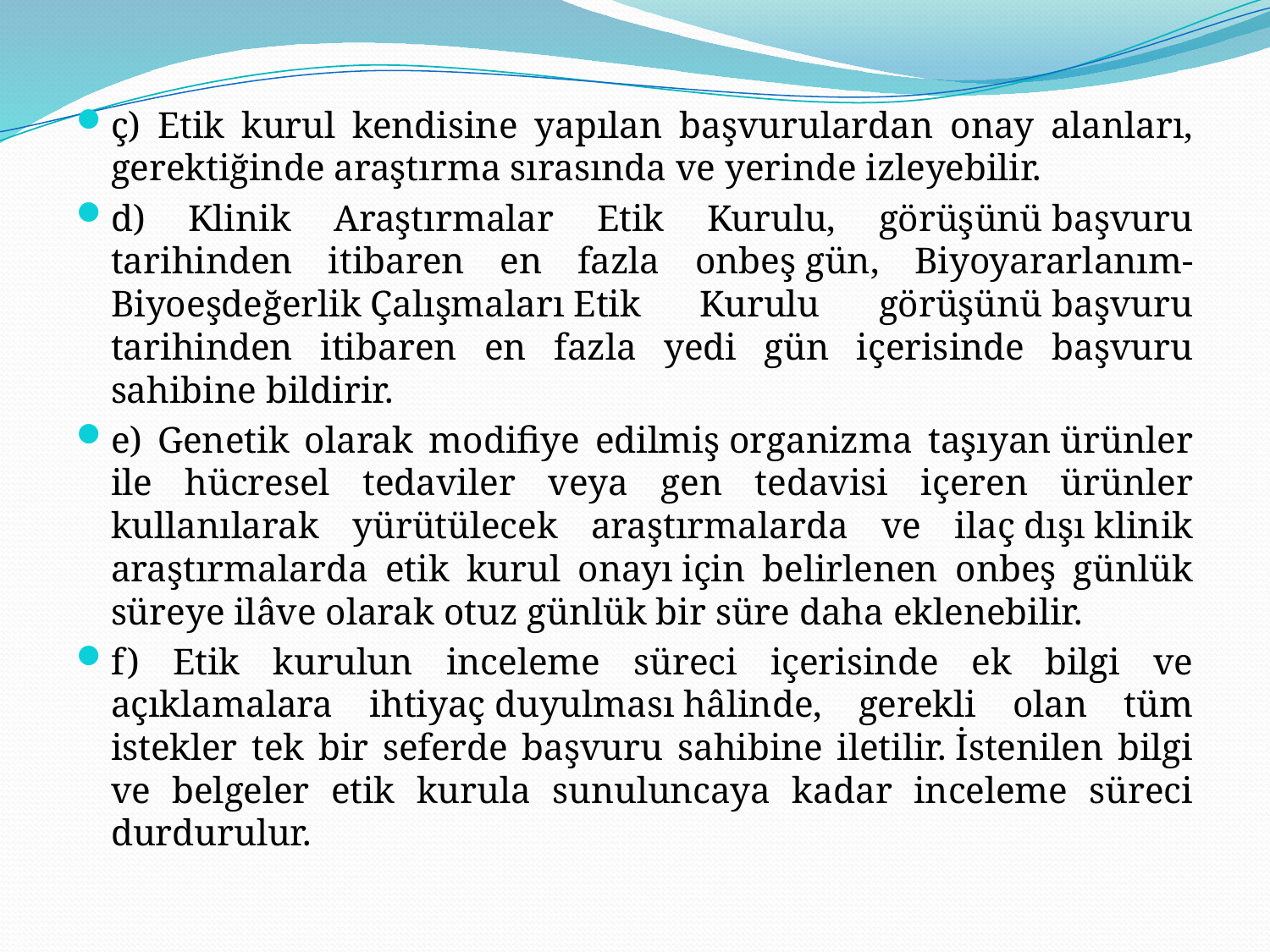

ç) Etik kurul kendisine yapılan başvurulardan onay alanları, gerektiğinde araştırma sırasında ve yerinde izleyebilir.
d) Klinik Araştırmalar Etik Kurulu, görüşünü başvuru tarihinden itibaren en fazla onbeş gün, Biyoyararlanım-Biyoeşdeğerlik Çalışmaları Etik Kurulu görüşünü başvuru tarihinden itibaren en fazla yedi gün içerisinde başvuru sahibine bildirir.
e) Genetik olarak modifiye edilmiş organizma taşıyan ürünler ile hücresel tedaviler veya gen tedavisi içeren ürünler kullanılarak yürütülecek araştırmalarda ve ilaç dışı klinik araştırmalarda etik kurul onayı için belirlenen onbeş günlük süreye ilâve olarak otuz günlük bir süre daha eklenebilir.
f) Etik kurulun inceleme süreci içerisinde ek bilgi ve açıklamalara ihtiyaç duyulması hâlinde, gerekli olan tüm istekler tek bir seferde başvuru sahibine iletilir. İstenilen bilgi ve belgeler etik kurula sunuluncaya kadar inceleme süreci durdurulur.

#